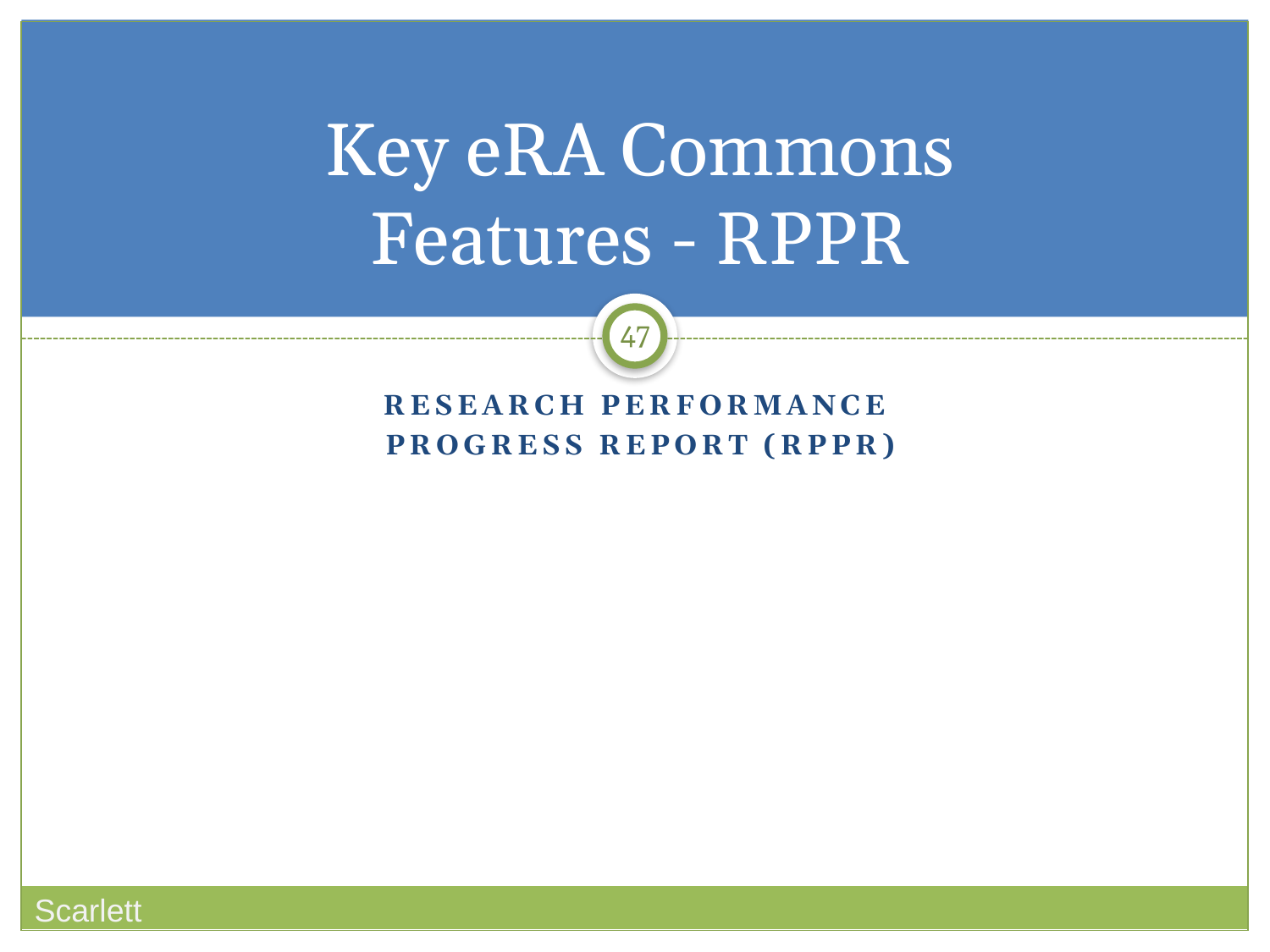

# Key eRA Commons Features - RPPR
47
Research Performance
Progress Report (rppr)
Scarlett